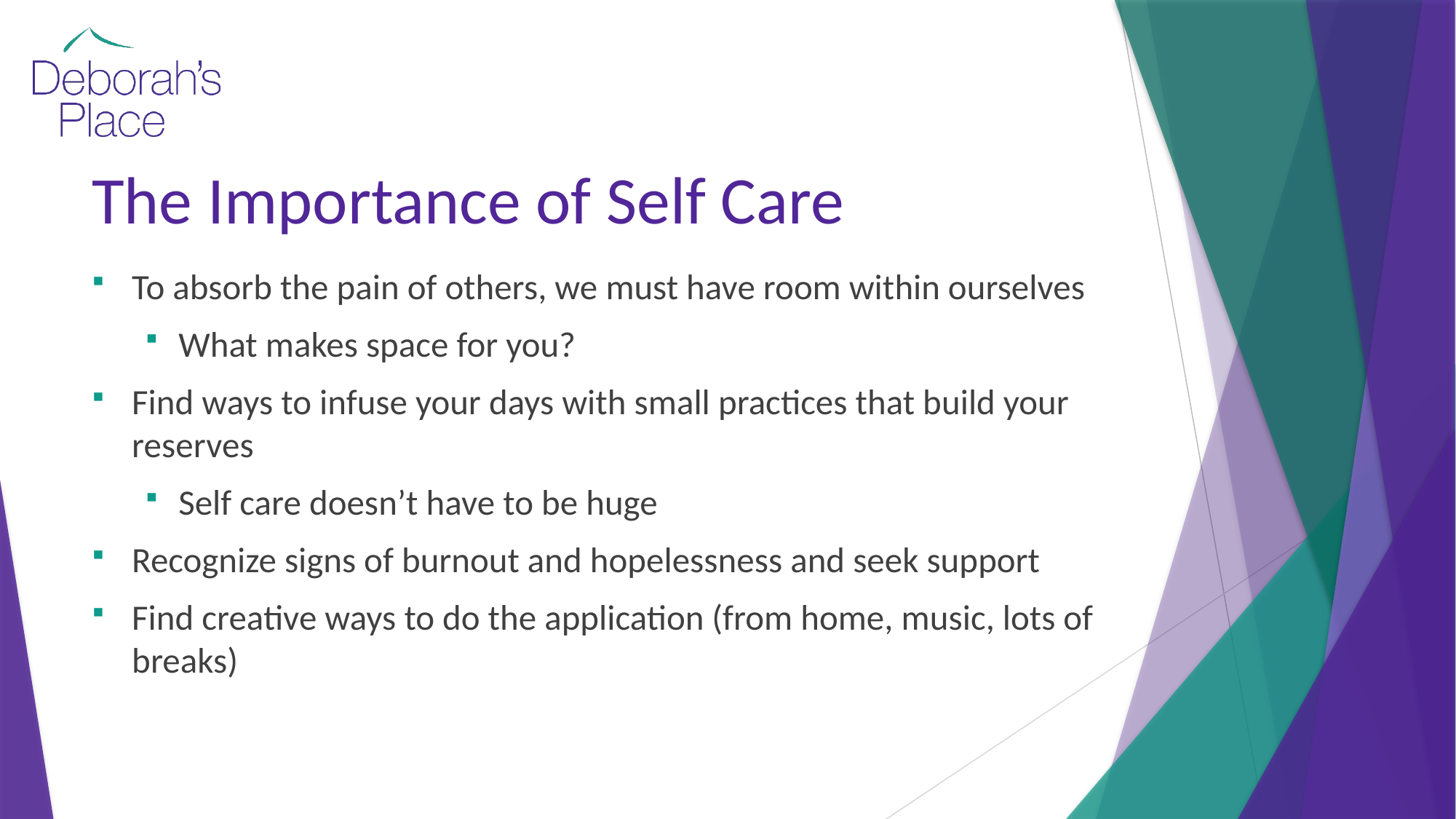

# The Importance of Self Care
To absorb the pain of others, we must have room within ourselves
What makes space for you?
Find ways to infuse your days with small practices that build your reserves
Self care doesn’t have to be huge
Recognize signs of burnout and hopelessness and seek support
Find creative ways to do the application (from home, music, lots of breaks)